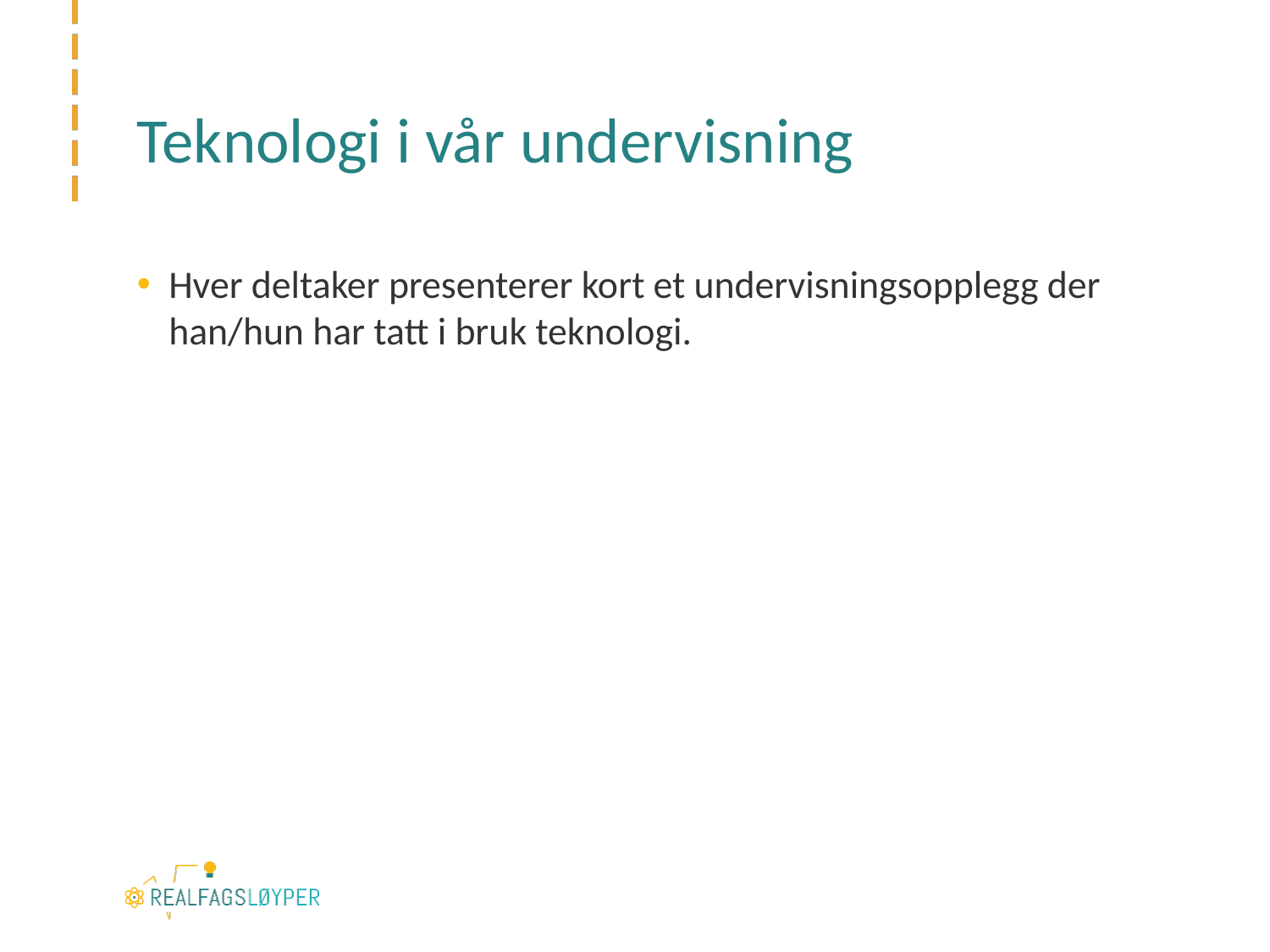

# Teknologi i vår undervisning
Hver deltaker presenterer kort et undervisningsopplegg der han/hun har tatt i bruk teknologi.